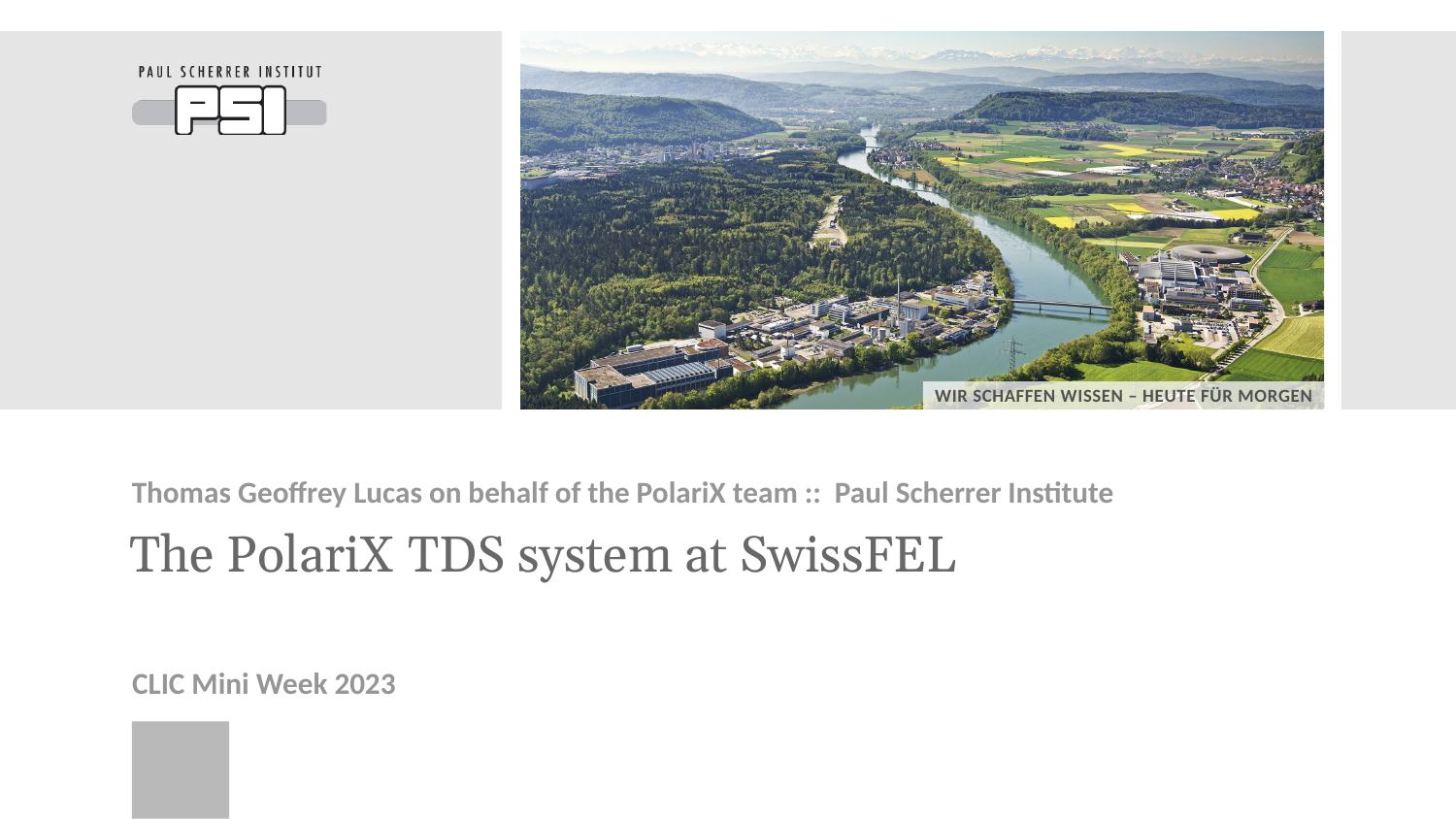

Thomas Geoffrey Lucas on behalf of the PolariX team ::  Paul Scherrer Institute
# The PolariX TDS system at SwissFEL
CLIC Mini Week 2023